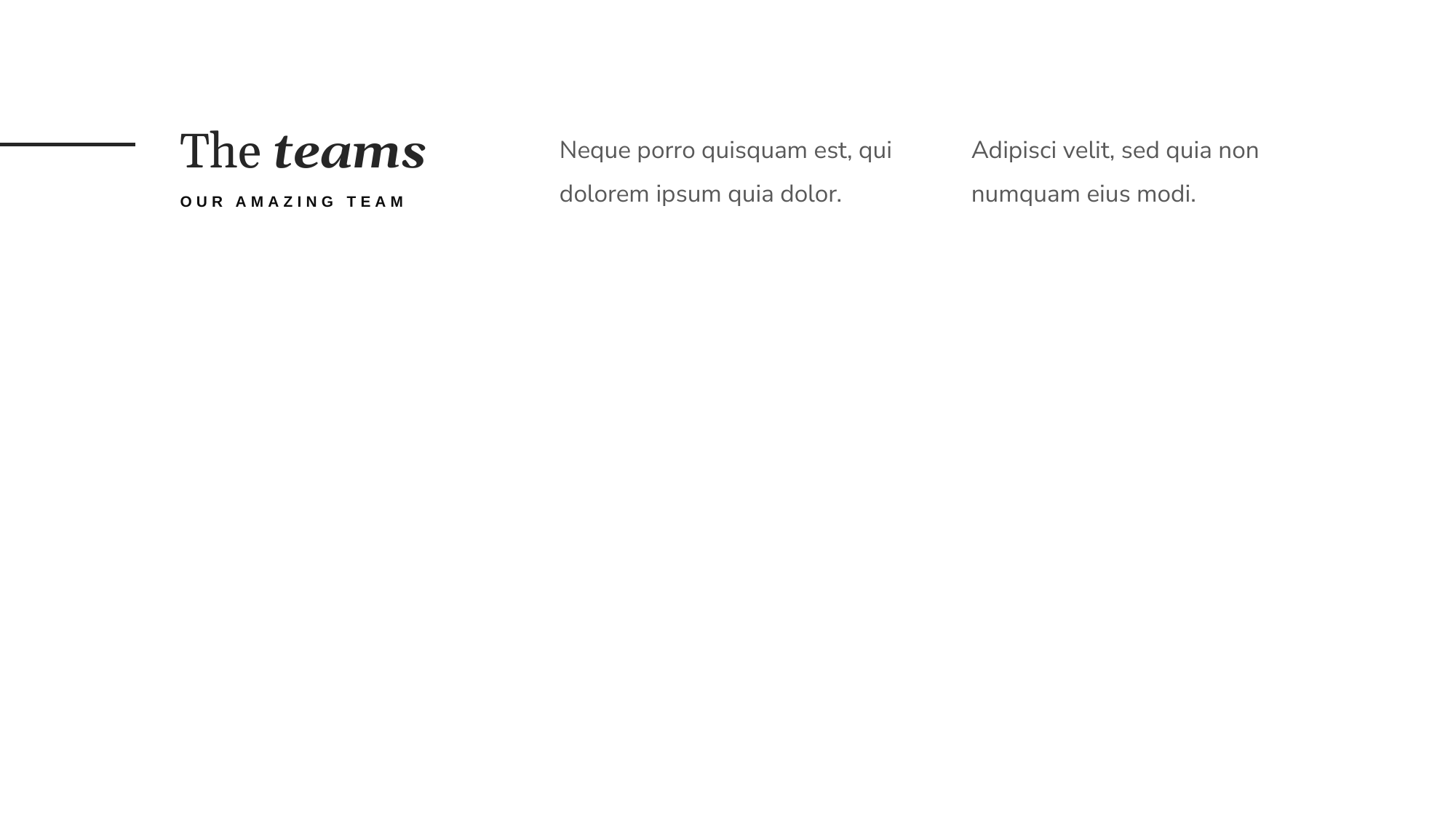

Adipisci velit, sed quia non numquam eius modi.
The teams
Neque porro quisquam est, qui dolorem ipsum quia dolor.
OUR AMAZING TEAM